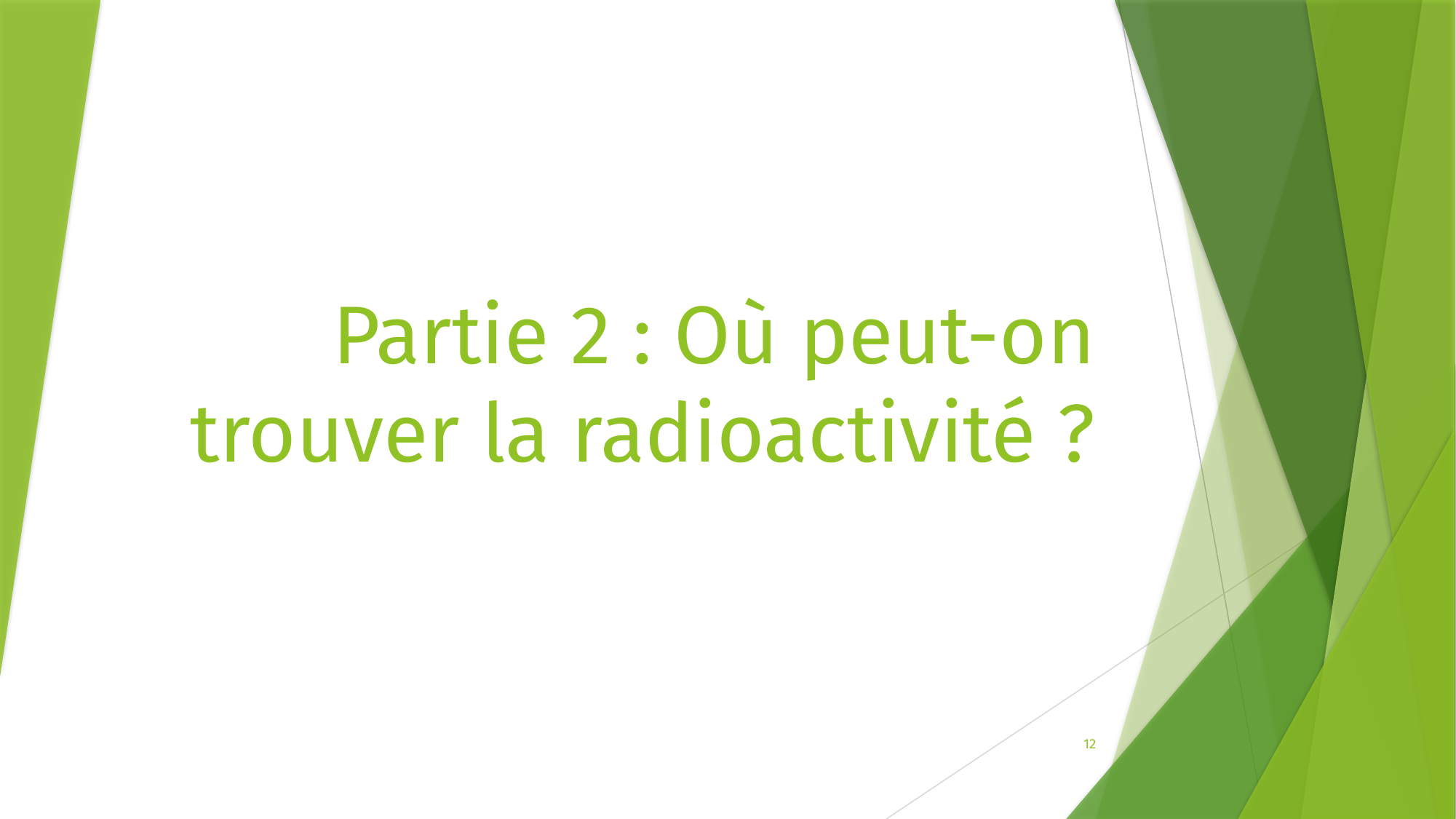

# Partie 2 : Où peut-on trouver la radioactivité ?
12